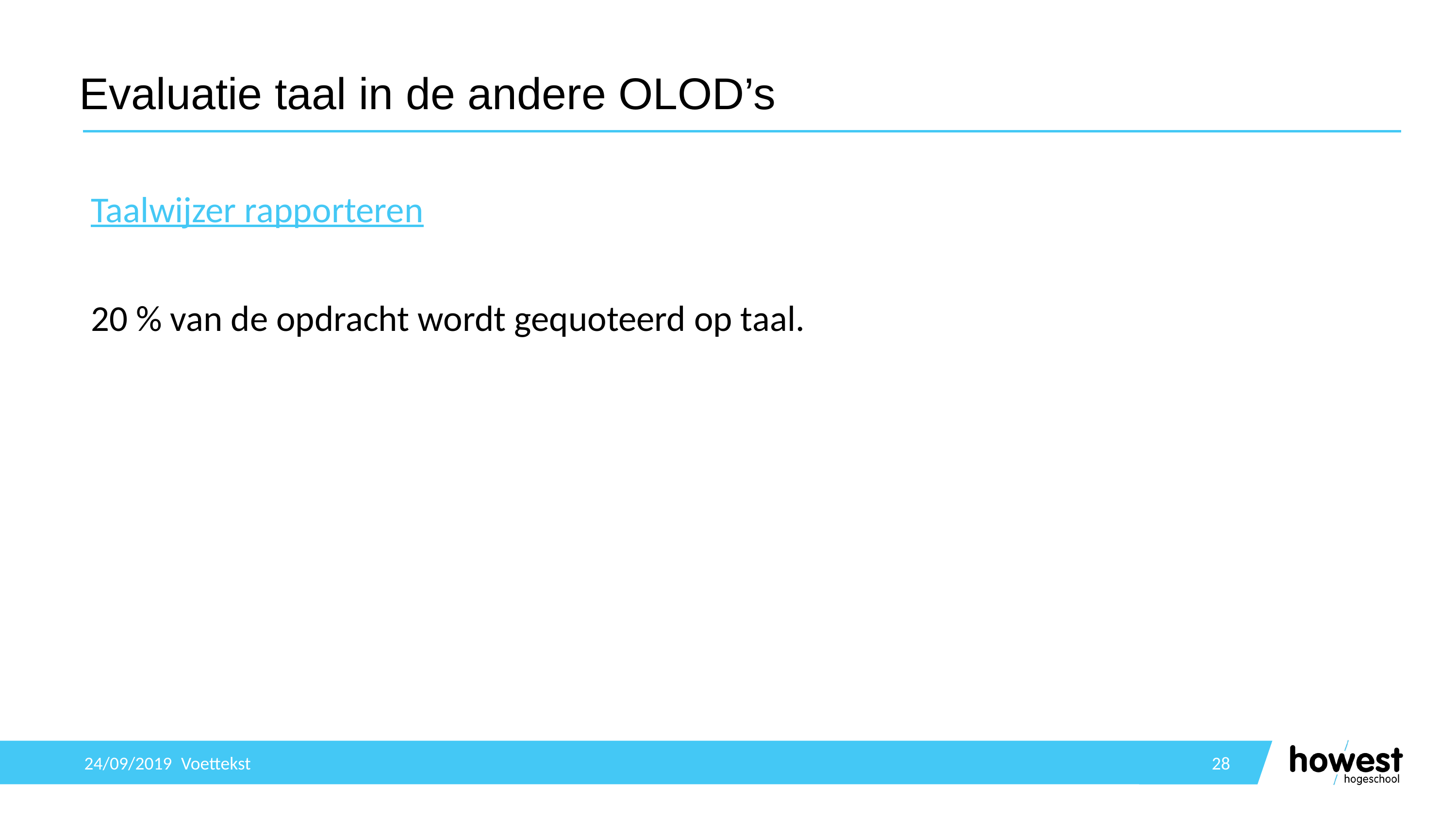

# Evaluatie taal in de andere OLOD’s
Taalwijzer rapporteren

20 % van de opdracht wordt gequoteerd op taal.
24/09/2019
Voettekst
28